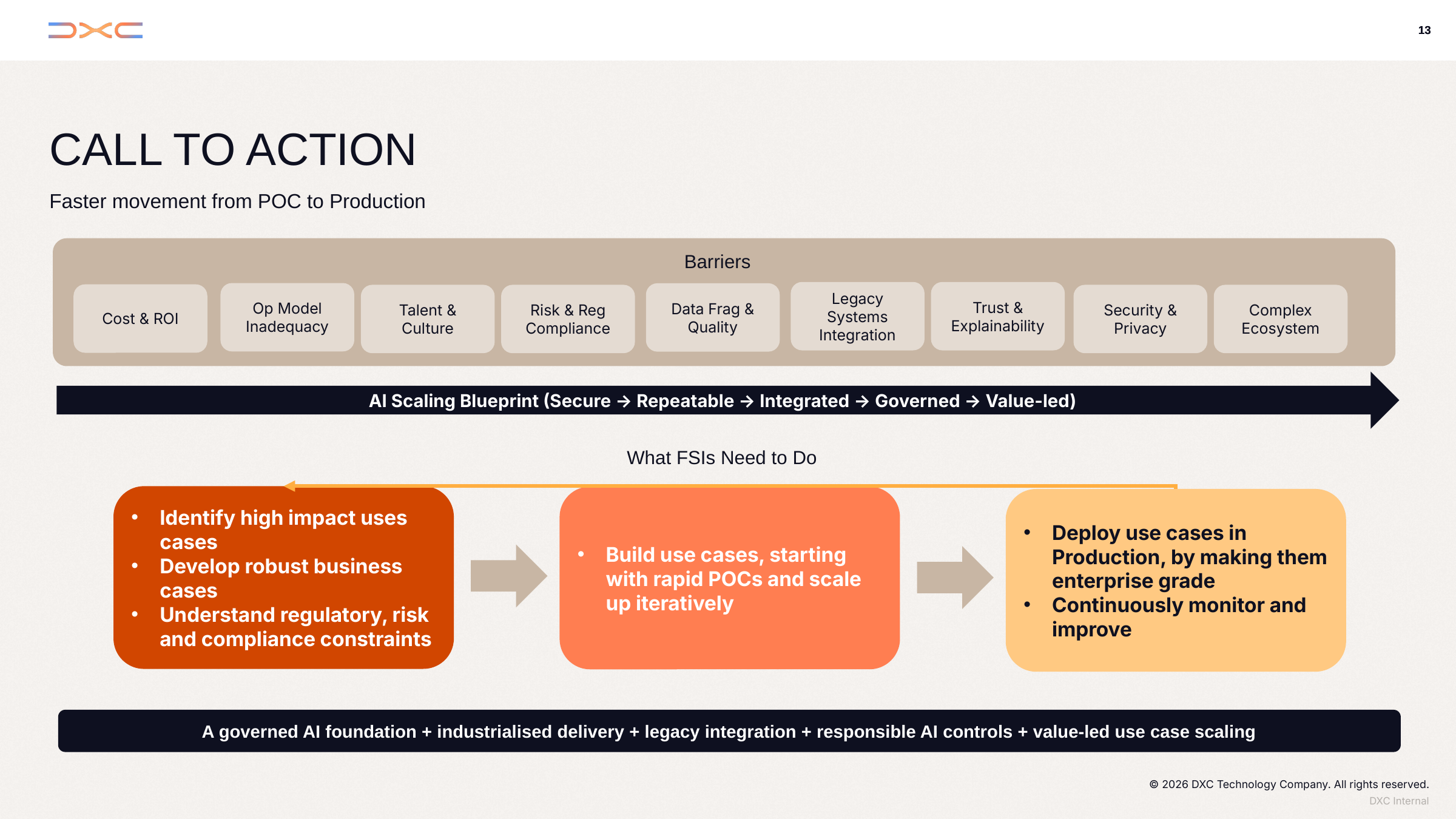

# Call to action
Faster movement from POC to Production
Barriers

Legacy Systems Integration
Trust & Explainability
Op Model Inadequacy
Data Frag & Quality
Cost & ROI
Talent & Culture
Risk & Reg Compliance
Security & Privacy
Complex Ecosystem
 AI Scaling Blueprint (Secure → Repeatable → Integrated → Governed → Value-led)
What FSIs Need to Do
Identify high impact uses cases
Develop robust business cases
Understand regulatory, risk and compliance constraints

Build use cases, starting with rapid POCs and scale up iteratively

Deploy use cases in Production, by making them enterprise grade
Continuously monitor and improve

A governed AI foundation + industrialised delivery + legacy integration + responsible AI controls + value-led use case scaling​